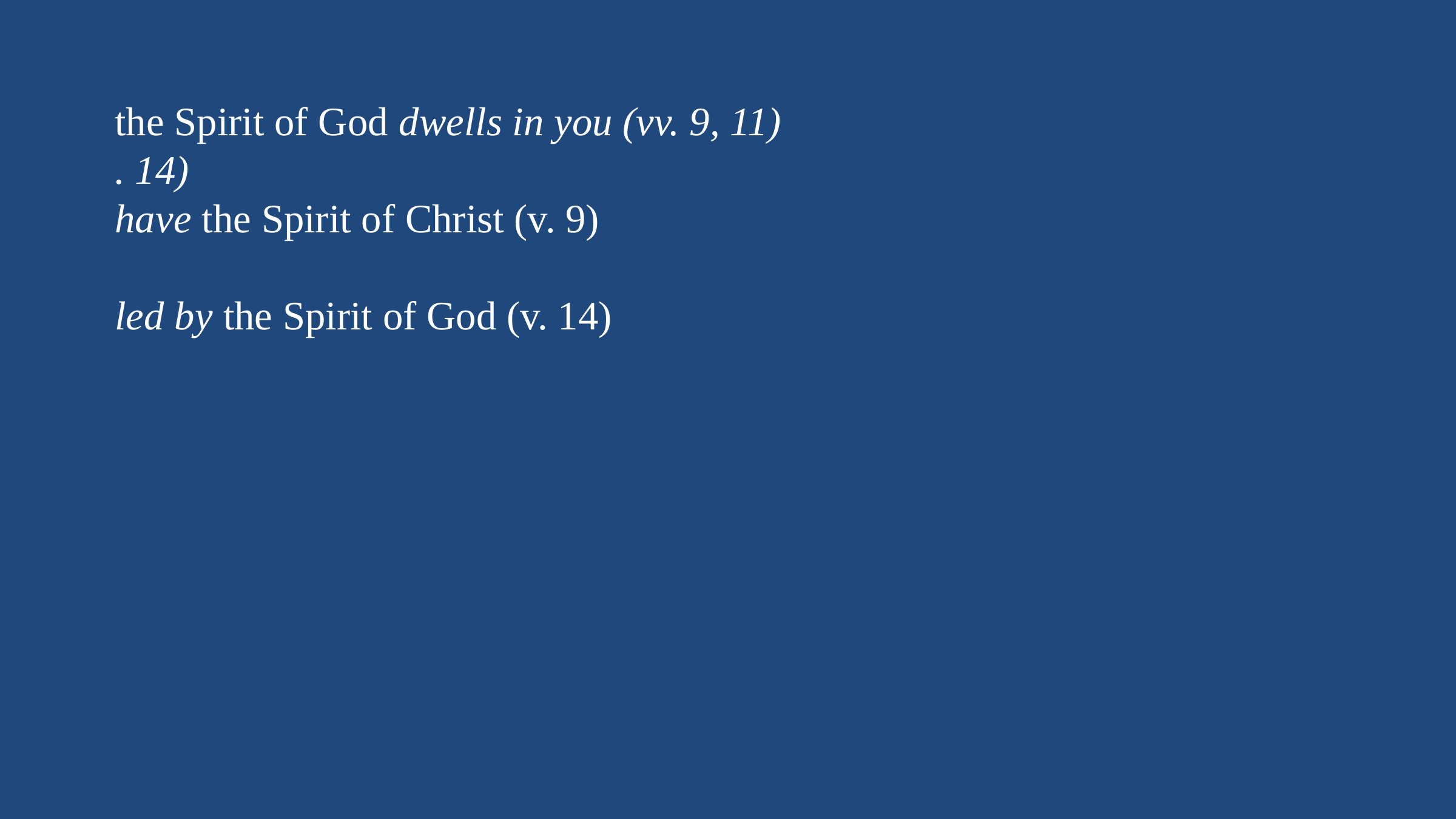

the Spirit of God dwells in you (vv. 9, 11)
. 14)
have the Spirit of Christ (v. 9)

led by the Spirit of God (v. 14)